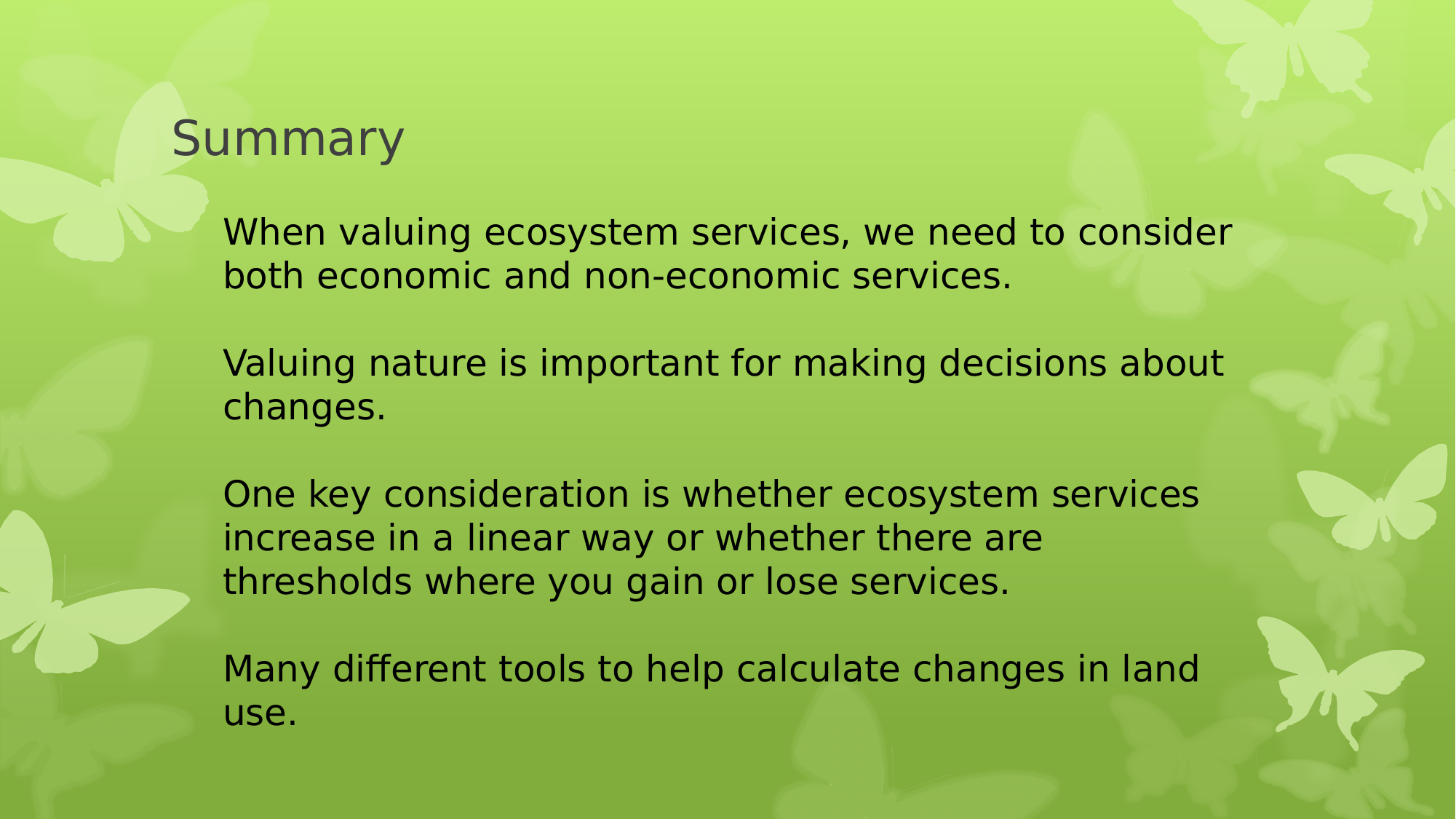

# Summary
When valuing ecosystem services, we need to consider both economic and non-economic services.

Valuing nature is important for making decisions about changes.

One key consideration is whether ecosystem services increase in a linear way or whether there are thresholds where you gain or lose services.

Many different tools to help calculate changes in land use.